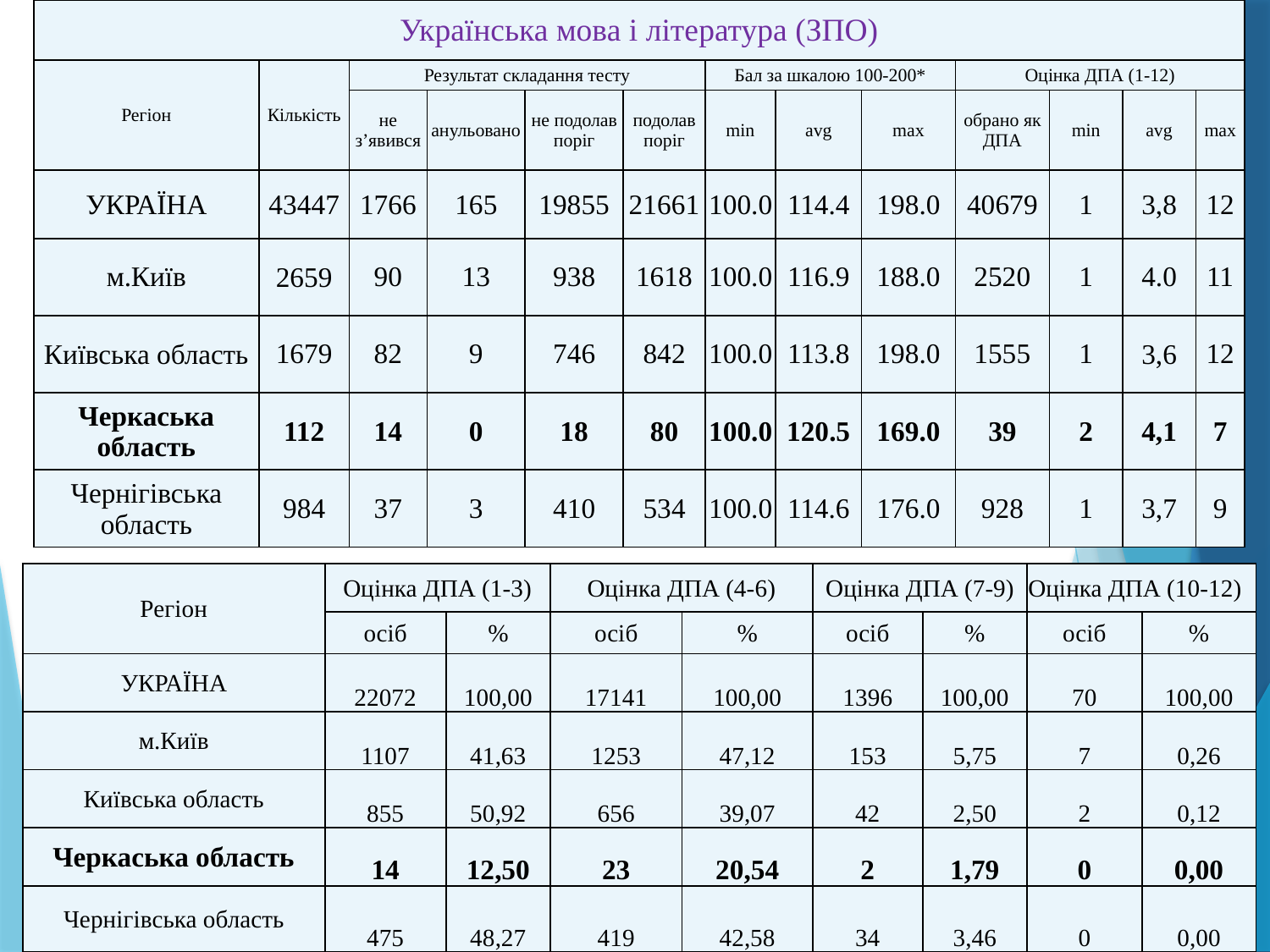

| Українська мова і література (ЗПО) |  |  |  |  |  |  |  |  |  |  |  |  |
| --- | --- | --- | --- | --- | --- | --- | --- | --- | --- | --- | --- | --- |
| Регіон | Кількість | Результат складання тесту |  |  |  | Бал за шкалою 100-200\* |  |  | Оцінка ДПА (1-12) |  |  |  |
|  |  | не з’явився | анульовано | не подолав поріг | подолав поріг | min | avg | max | обрано як ДПА | min | avg | max |
| УКРАЇНА | 43447 | 1766 | 165 | 19855 | 21661 | 100.0 | 114.4 | 198.0 | 40679 | 1 | 3,8 | 12 |
| м.Київ | 2659 | 90 | 13 | 938 | 1618 | 100.0 | 116.9 | 188.0 | 2520 | 1 | 4.0 | 11 |
| Київська область | 1679 | 82 | 9 | 746 | 842 | 100.0 | 113.8 | 198.0 | 1555 | 1 | 3,6 | 12 |
| Черкаська область | 112 | 14 | 0 | 18 | 80 | 100.0 | 120.5 | 169.0 | 39 | 2 | 4,1 | 7 |
| Чернігівська область | 984 | 37 | 3 | 410 | 534 | 100.0 | 114.6 | 176.0 | 928 | 1 | 3,7 | 9 |
| Регіон | Оцінка ДПА (1-3) |  | Оцінка ДПА (4-6) |  | Оцінка ДПА (7-9) |  | Оцінка ДПА (10-12) |  |
| --- | --- | --- | --- | --- | --- | --- | --- | --- |
|  | осіб | % | осіб | % | осіб | % | осіб | % |
| УКРАЇНА | 22072 | 100,00 | 17141 | 100,00 | 1396 | 100,00 | 70 | 100,00 |
| м.Київ | 1107 | 41,63 | 1253 | 47,12 | 153 | 5,75 | 7 | 0,26 |
| Київська область | 855 | 50,92 | 656 | 39,07 | 42 | 2,50 | 2 | 0,12 |
| Черкаська область | 14 | 12,50 | 23 | 20,54 | 2 | 1,79 | 0 | 0,00 |
| Чернігівська область | 475 | 48,27 | 419 | 42,58 | 34 | 3,46 | 0 | 0,00 |